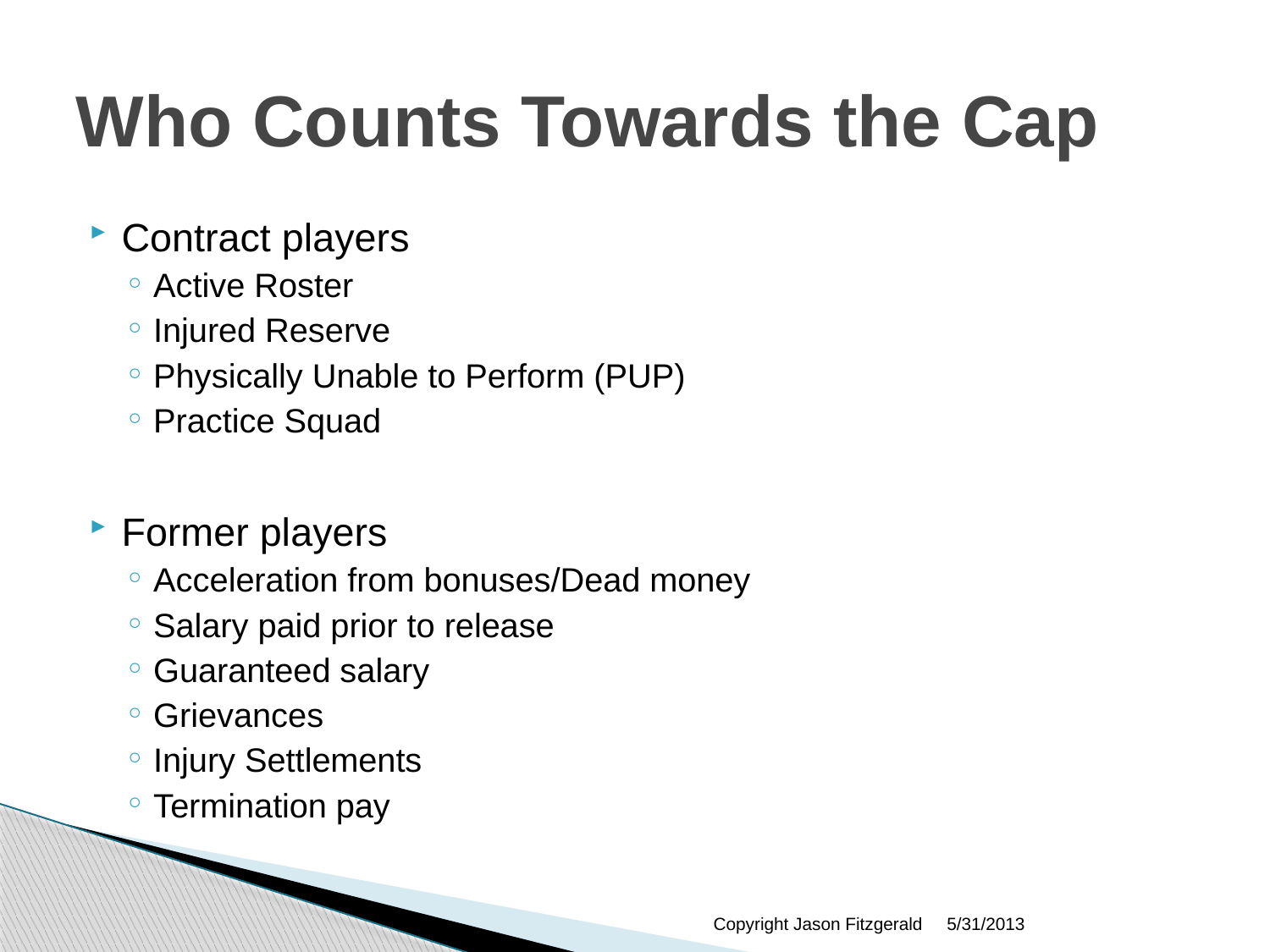

# Who Counts Towards the Cap
Contract players
Active Roster
Injured Reserve
Physically Unable to Perform (PUP)
Practice Squad

Former players
Acceleration from bonuses/Dead money
Salary paid prior to release
Guaranteed salary
Grievances
Injury Settlements
Termination pay

Copyright Jason Fitzgerald
5/31/2013